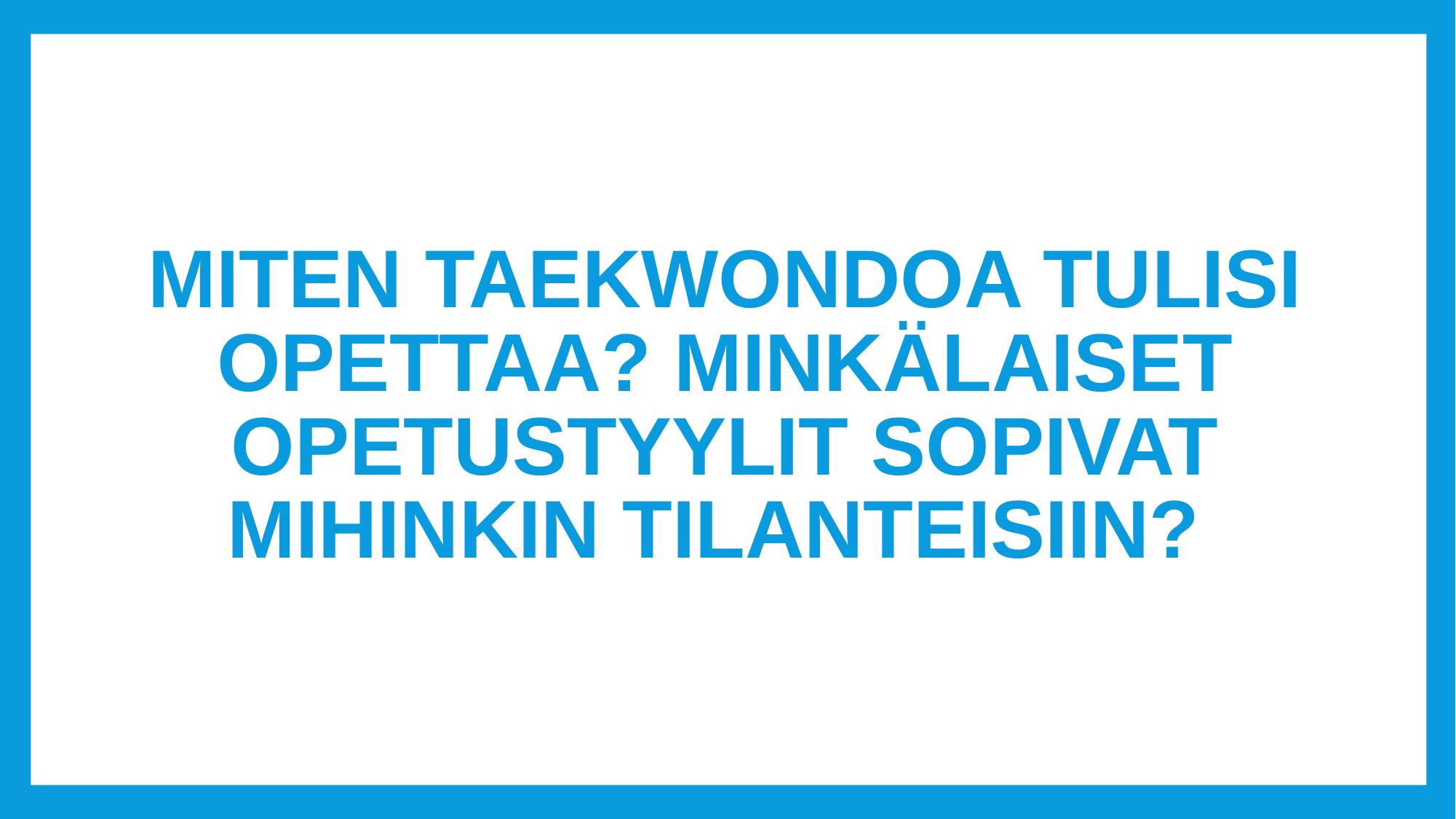

# Miten taekwondoa tulisi opettaa? Minkälaiset opetustyylit sopivat mihinkin tilanteisiin?